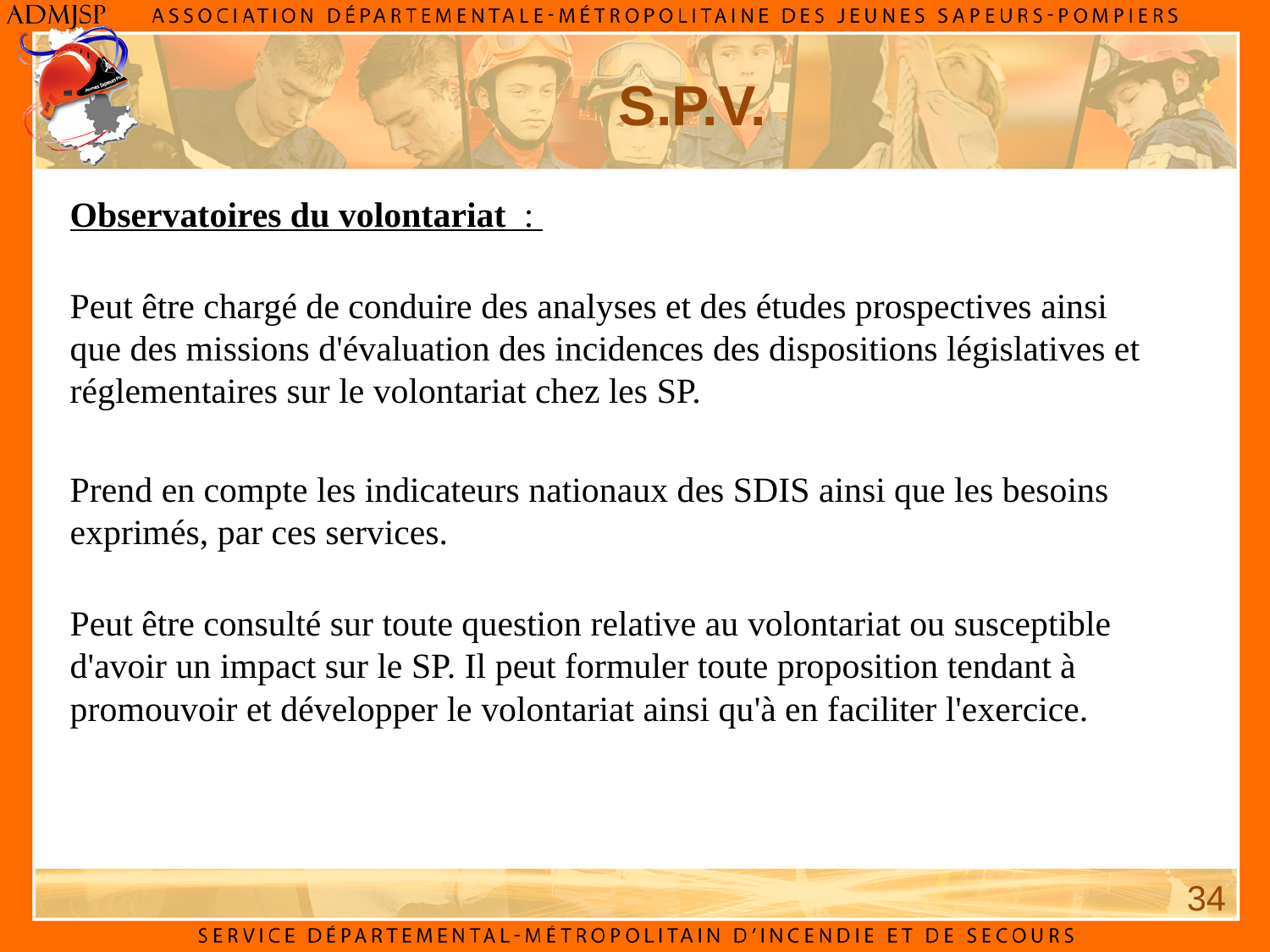

# S.P.V.
Observatoires du volontariat  :
Peut être chargé de conduire des analyses et des études prospectives ainsi que des missions d'évaluation des incidences des dispositions législatives et réglementaires sur le volontariat chez les SP.

Prend en compte les indicateurs nationaux des SDIS ainsi que les besoins exprimés, par ces services.
Peut être consulté sur toute question relative au volontariat ou susceptible d'avoir un impact sur le SP. Il peut formuler toute proposition tendant à promouvoir et développer le volontariat ainsi qu'à en faciliter l'exercice.
34